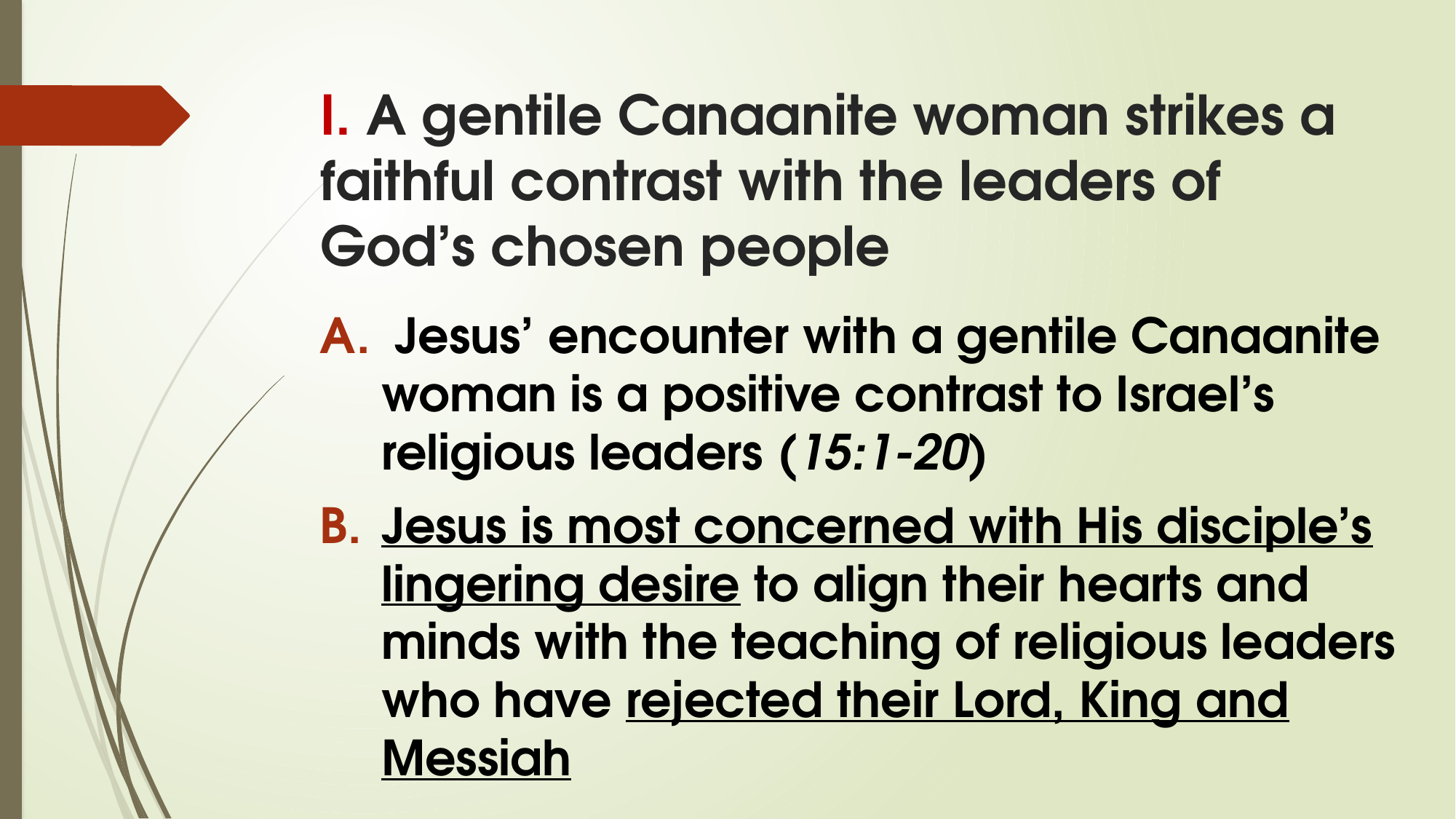

# I. A gentile Canaanite woman strikes a faithful contrast with the leaders of God’s chosen people
 Jesus’ encounter with a gentile Canaanite woman is a positive contrast to Israel’s religious leaders (15:1-20)
Jesus is most concerned with His disciple’s lingering desire to align their hearts and minds with the teaching of religious leaders who have rejected their Lord, King and Messiah